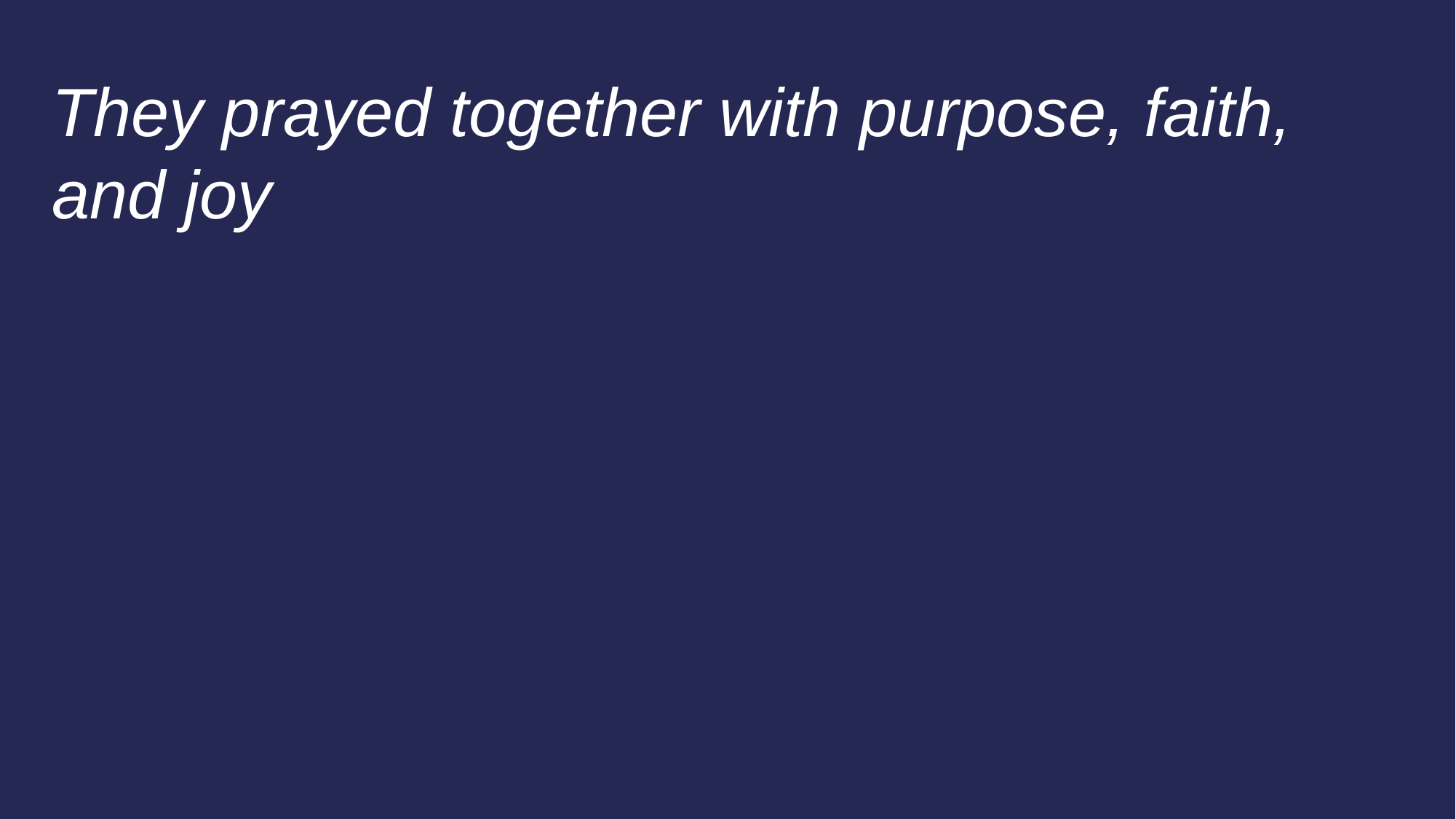

They prayed together with purpose, faith, and joy